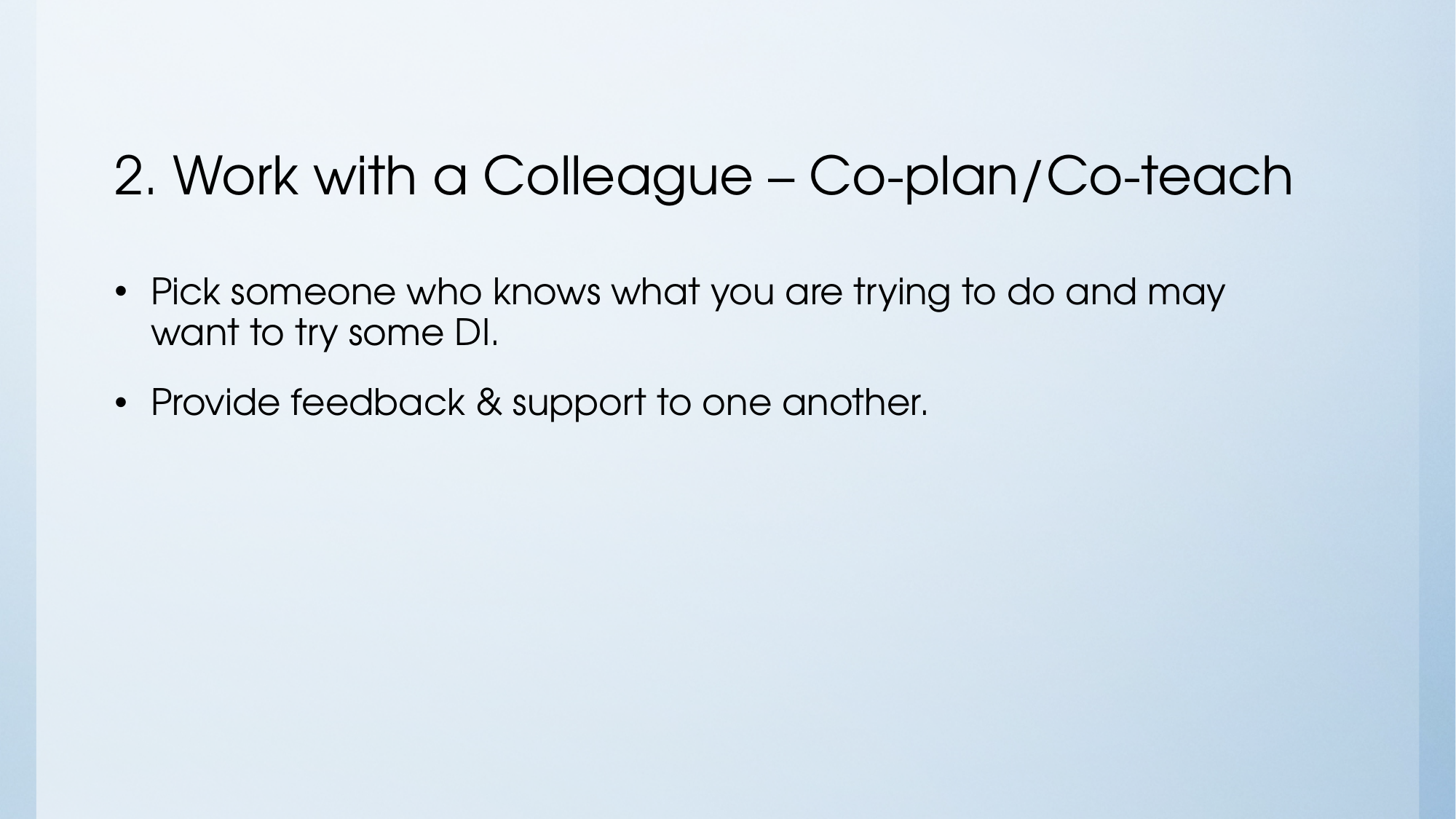

# 2. Work with a Colleague – Co-plan/Co-teach
Pick someone who knows what you are trying to do and may want to try some DI.
Provide feedback & support to one another.